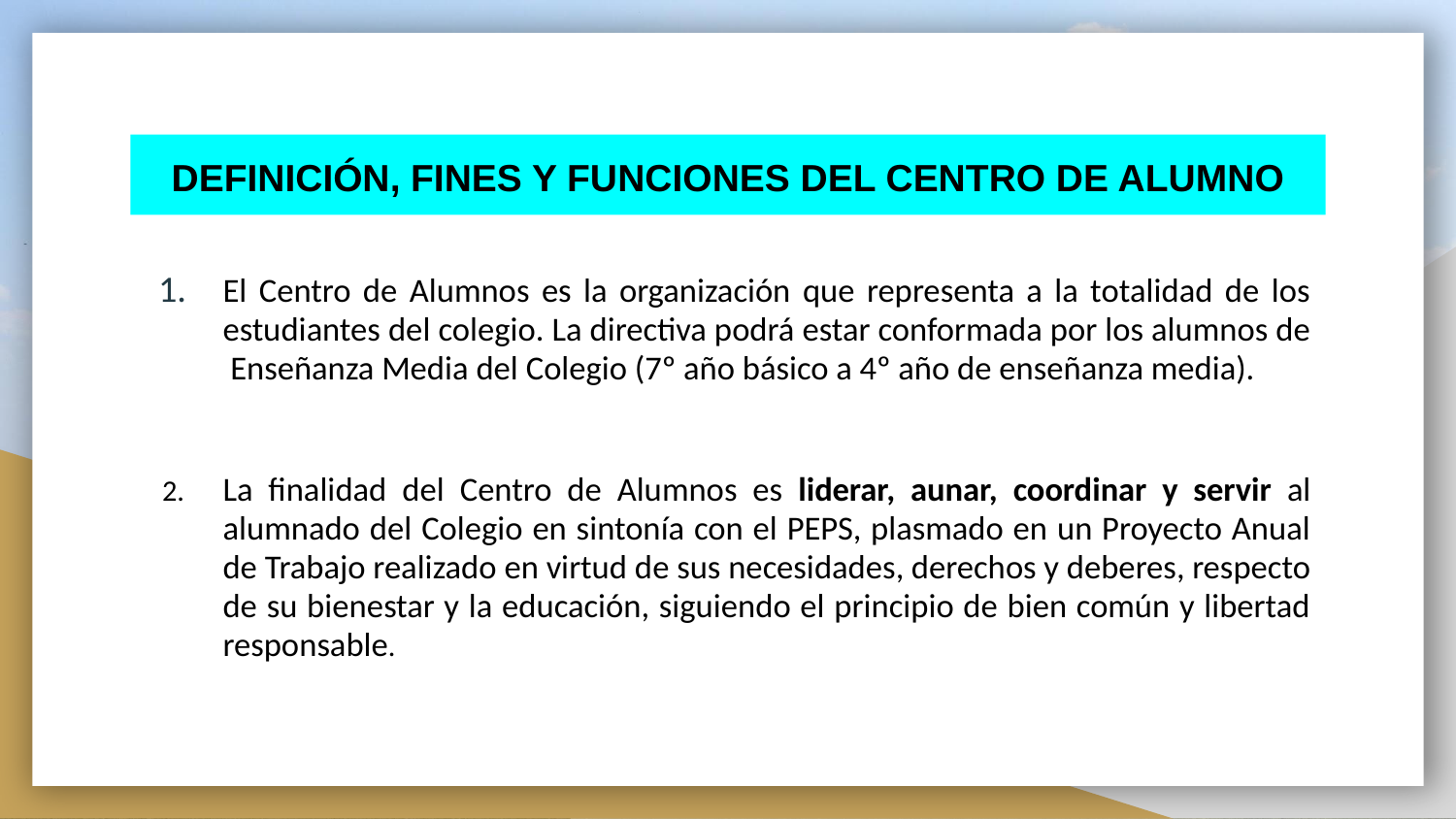

# DEFINICIÓN, FINES Y FUNCIONES DEL CENTRO DE ALUMNO

El Centro de Alumnos es la organización que representa a la totalidad de los estudiantes del colegio. La directiva podrá estar conformada por los alumnos de  Enseñanza Media del Colegio (7º año básico a 4º año de enseñanza media).

La finalidad del Centro de Alumnos es liderar, aunar, coordinar y servir al alumnado del Colegio en sintonía con el PEPS, plasmado en un Proyecto Anual de Trabajo realizado en virtud de sus necesidades, derechos y deberes, respecto de su bienestar y la educación, siguiendo el principio de bien común y libertad responsable.